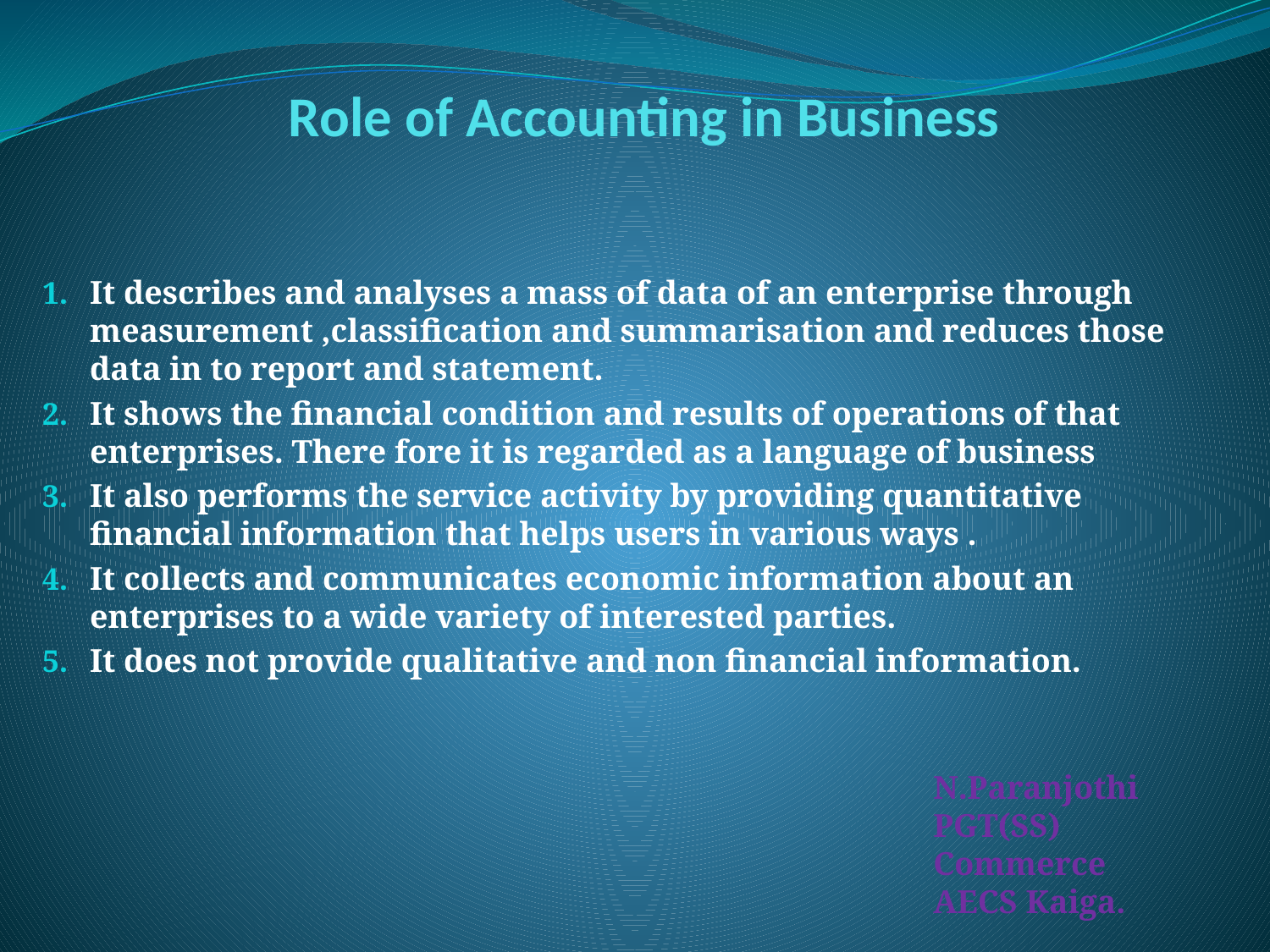

# Role of Accounting in Business

It describes and analyses a mass of data of an enterprise through measurement ,classification and summarisation and reduces those data in to report and statement.
It shows the financial condition and results of operations of that enterprises. There fore it is regarded as a language of business
It also performs the service activity by providing quantitative  financial information that helps users in various ways .
It collects and communicates economic information about an enterprises to a wide variety of interested parties.
It does not provide qualitative and non financial information.